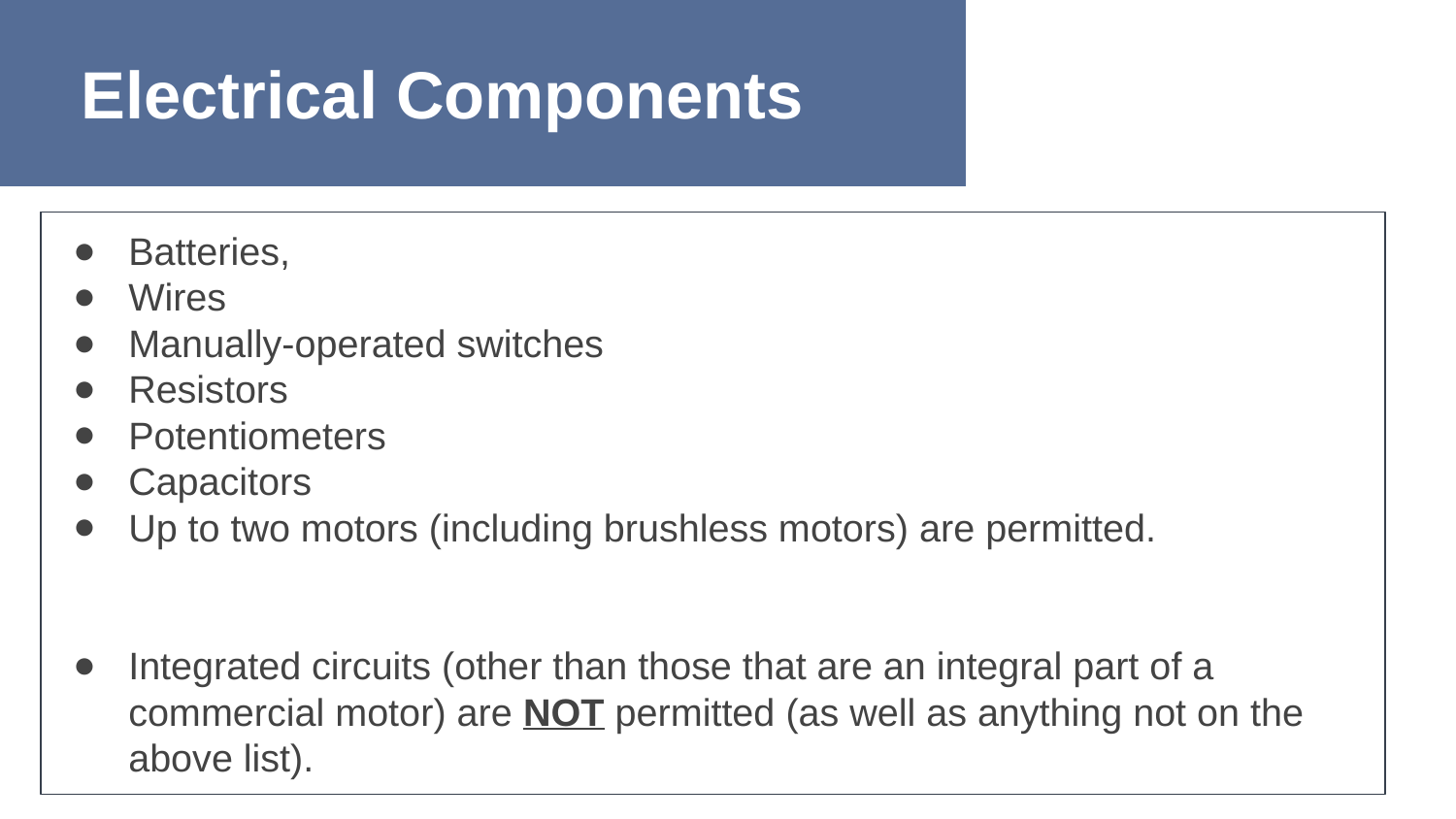

Electrical Components
Batteries,
Wires
Manually-operated switches
Resistors
Potentiometers
Capacitors
Up to two motors (including brushless motors) are permitted.

Integrated circuits (other than those that are an integral part of a commercial motor) are NOT permitted (as well as anything not on the above list).